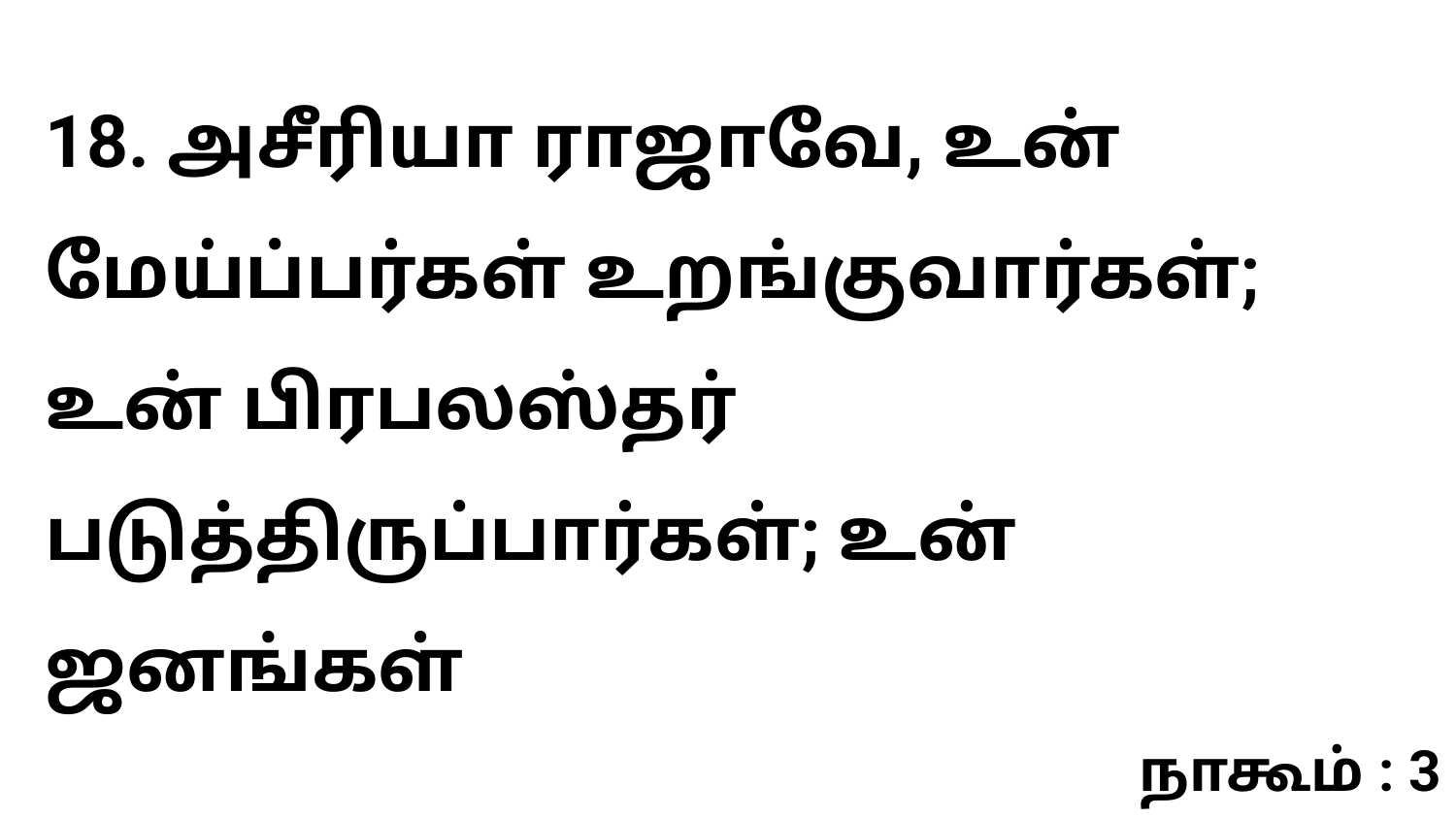

18. அசீரியா ராஜாவே, உன் மேய்ப்பர்கள் உறங்குவார்கள்; உன் பிரபலஸ்தர் படுத்திருப்பார்கள்; உன் ஜனங்கள்
நாகூம் : 3